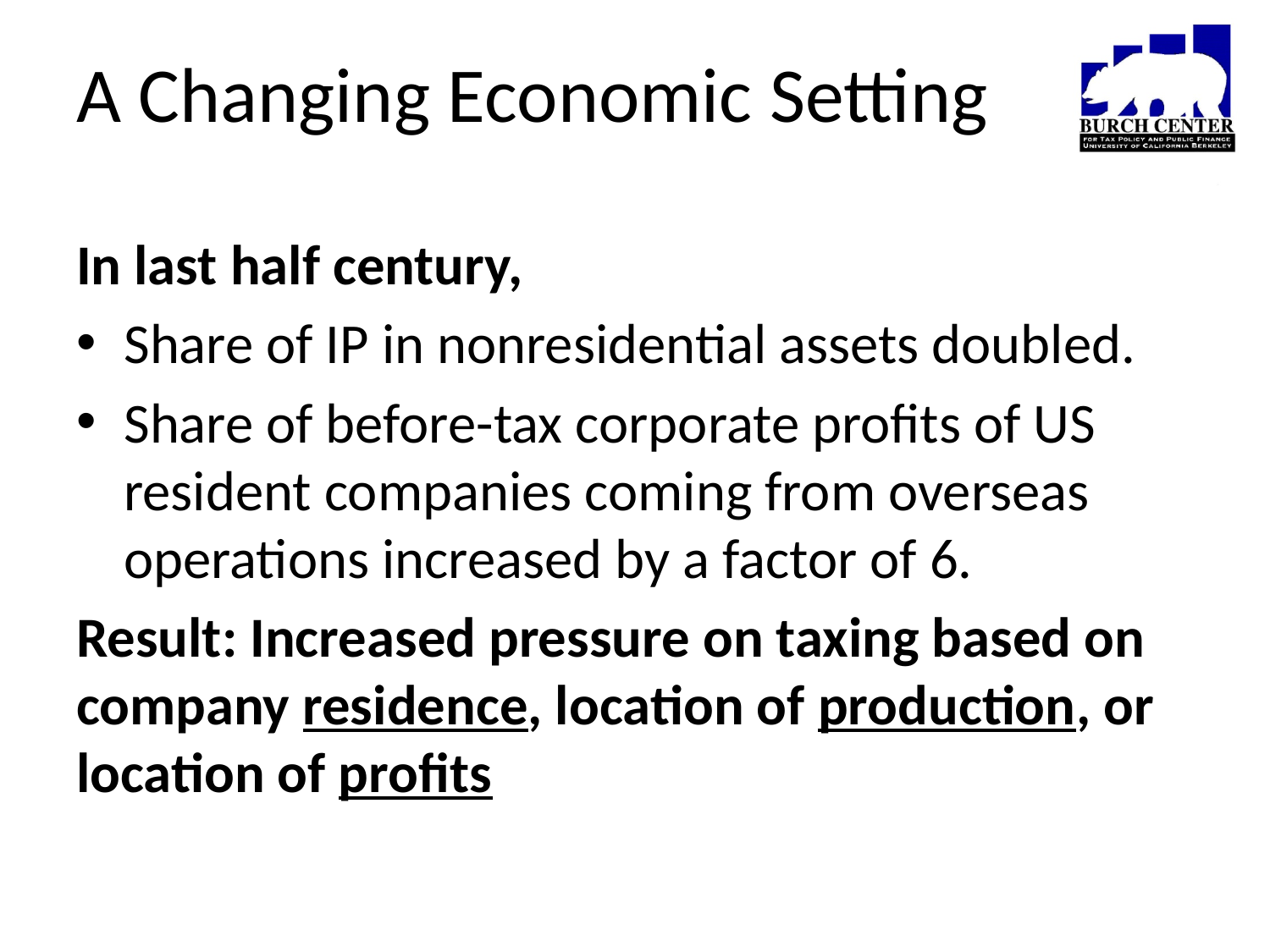

# A Changing Economic Setting
In last half century,
Share of IP in nonresidential assets doubled.
Share of before-tax corporate profits of US resident companies coming from overseas operations increased by a factor of 6.
Result: Increased pressure on taxing based on company residence, location of production, or location of profits